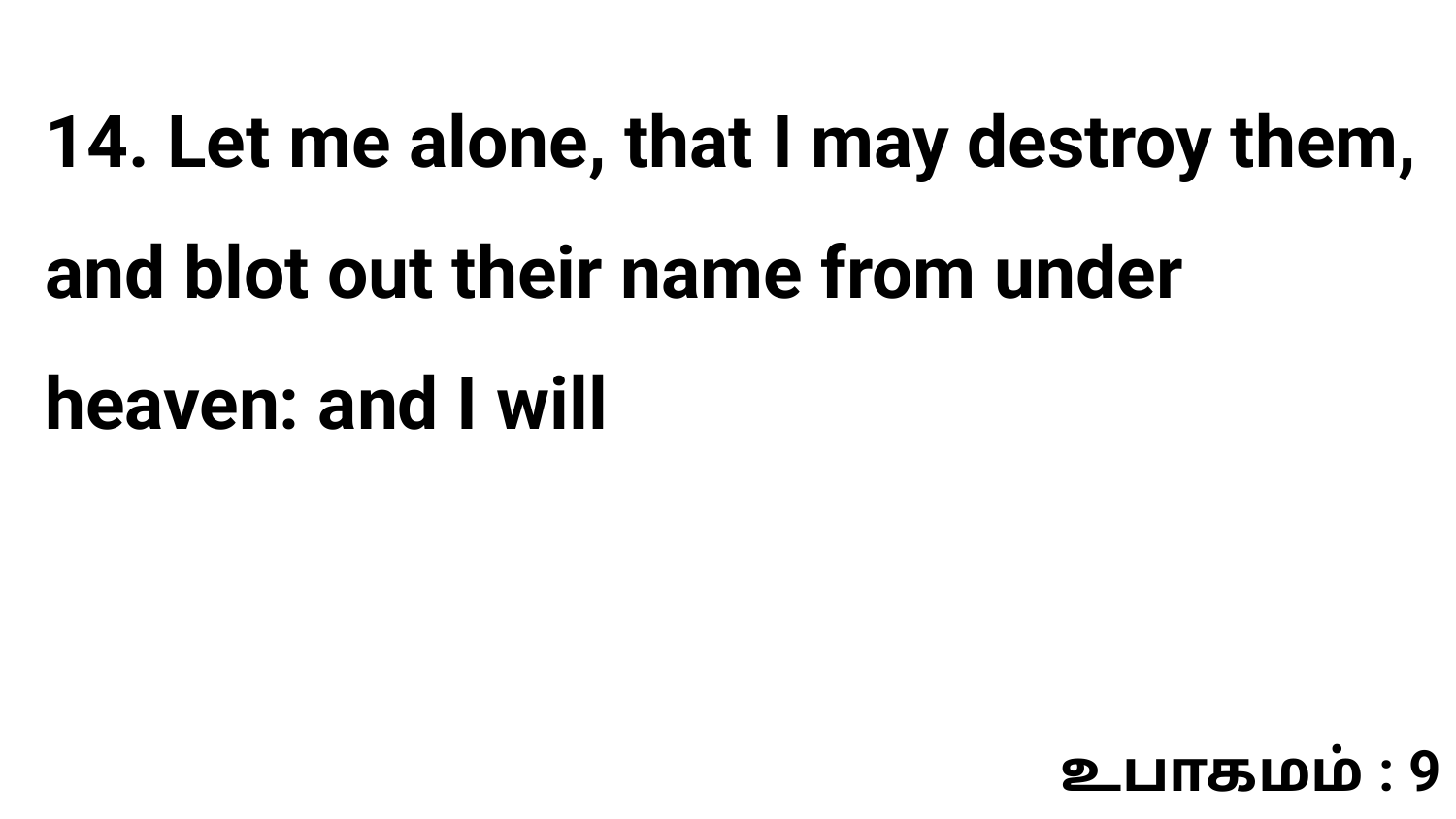

14. Let me alone, that I may destroy them, and blot out their name from under heaven: and I will
உபாகமம் : 9